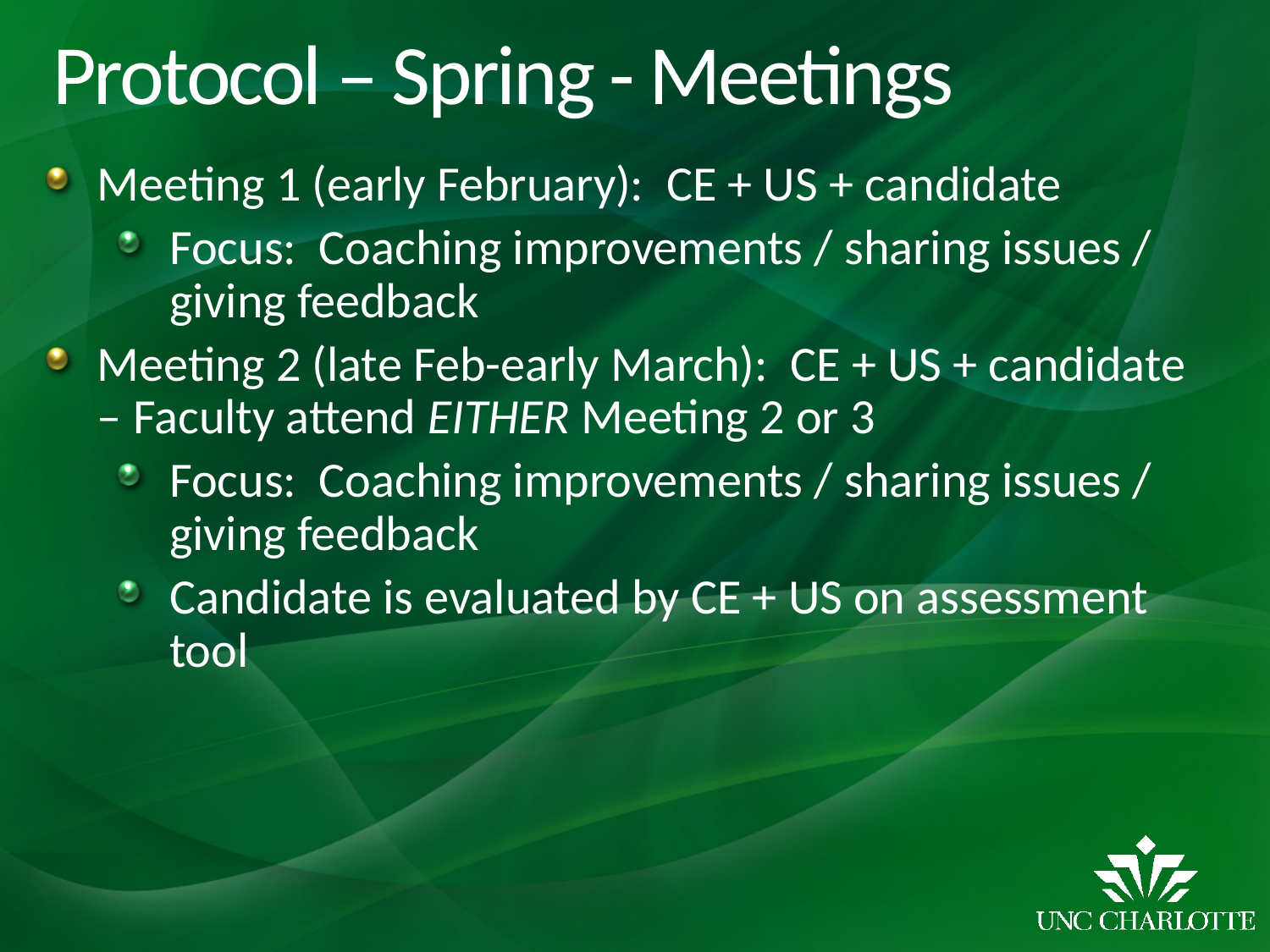

# Protocol – Spring - Meetings
Meeting 1 (early February):  CE + US + candidate
Focus:  Coaching improvements / sharing issues / giving feedback
Meeting 2 (late Feb-early March):  CE + US + candidate – Faculty attend EITHER Meeting 2 or 3
Focus:  Coaching improvements / sharing issues / giving feedback
Candidate is evaluated by CE + US on assessment tool